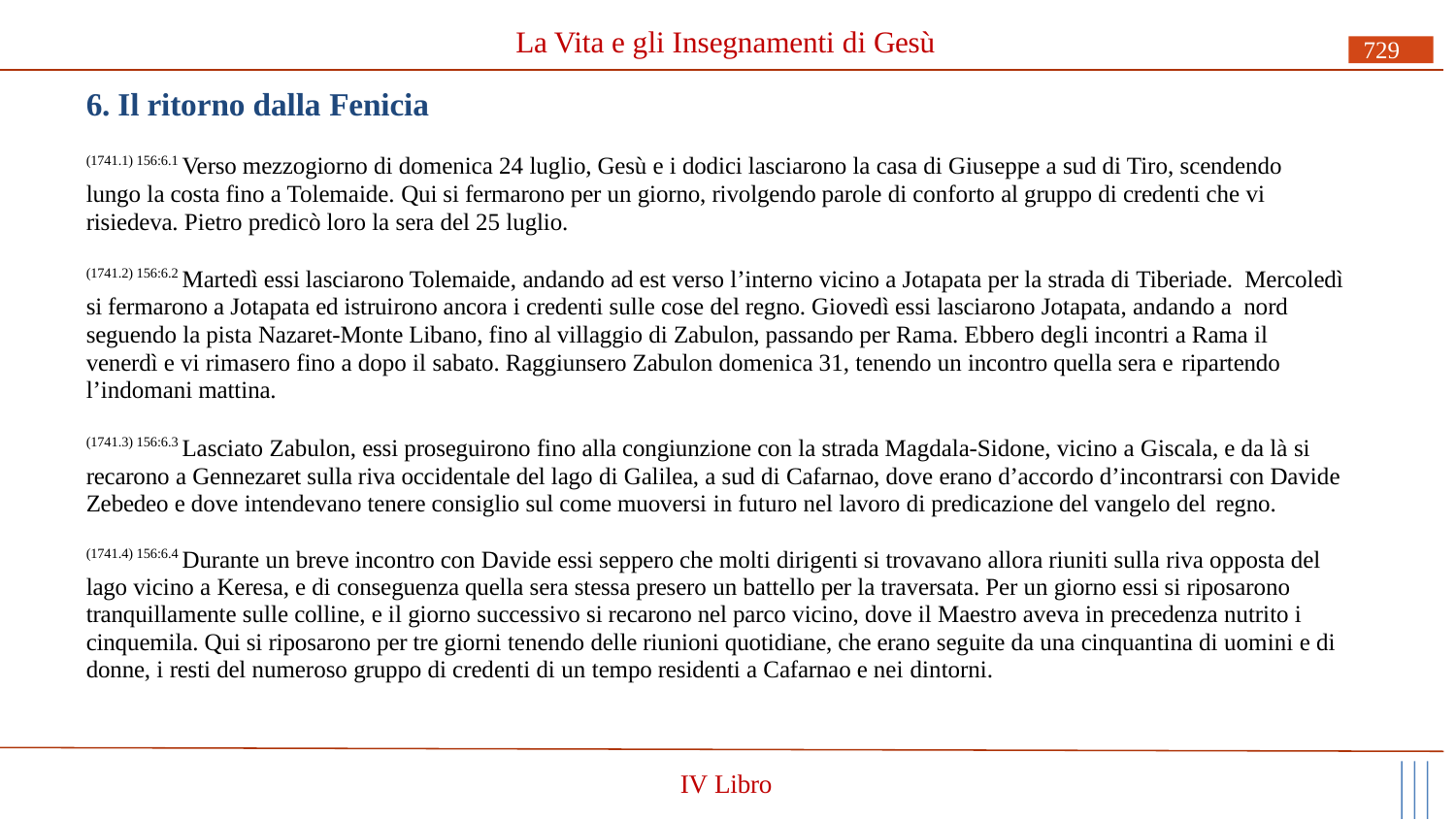

# La Vita e gli Insegnamenti di Gesù
729

6. Il ritorno dalla Fenicia
(1741.1) 156:6.1 Verso mezzogiorno di domenica 24 luglio, Gesù e i dodici lasciarono la casa di Giuseppe a sud di Tiro, scendendo  lungo la costa fino a Tolemaide. Qui si fermarono per un giorno, rivolgendo parole di conforto al gruppo di credenti che vi  risiedeva. Pietro predicò loro la sera del 25 luglio.

(1741.2) 156:6.2 Martedì essi lasciarono Tolemaide, andando ad est verso l’interno vicino a Jotapata per la strada di Tiberiade.  Mercoledì si fermarono a Jotapata ed istruirono ancora i credenti sulle cose del regno. Giovedì essi lasciarono Jotapata, andando a  nord seguendo la pista Nazaret-Monte Libano, fino al villaggio di Zabulon, passando per Rama. Ebbero degli incontri a Rama il  venerdì e vi rimasero fino a dopo il sabato. Raggiunsero Zabulon domenica 31, tenendo un incontro quella sera e ripartendo
l’indomani mattina.

(1741.3) 156:6.3 Lasciato Zabulon, essi proseguirono fino alla congiunzione con la strada Magdala-Sidone, vicino a Giscala, e da là si  recarono a Gennezaret sulla riva occidentale del lago di Galilea, a sud di Cafarnao, dove erano d’accordo d’incontrarsi con Davide  Zebedeo e dove intendevano tenere consiglio sul come muoversi in futuro nel lavoro di predicazione del vangelo del regno.

(1741.4) 156:6.4 Durante un breve incontro con Davide essi seppero che molti dirigenti si trovavano allora riuniti sulla riva opposta del  lago vicino a Keresa, e di conseguenza quella sera stessa presero un battello per la traversata. Per un giorno essi si riposarono  tranquillamente sulle colline, e il giorno successivo si recarono nel parco vicino, dove il Maestro aveva in precedenza nutrito i  cinquemila. Qui si riposarono per tre giorni tenendo delle riunioni quotidiane, che erano seguite da una cinquantina di uomini e di  donne, i resti del numeroso gruppo di credenti di un tempo residenti a Cafarnao e nei dintorni.

IV Libro